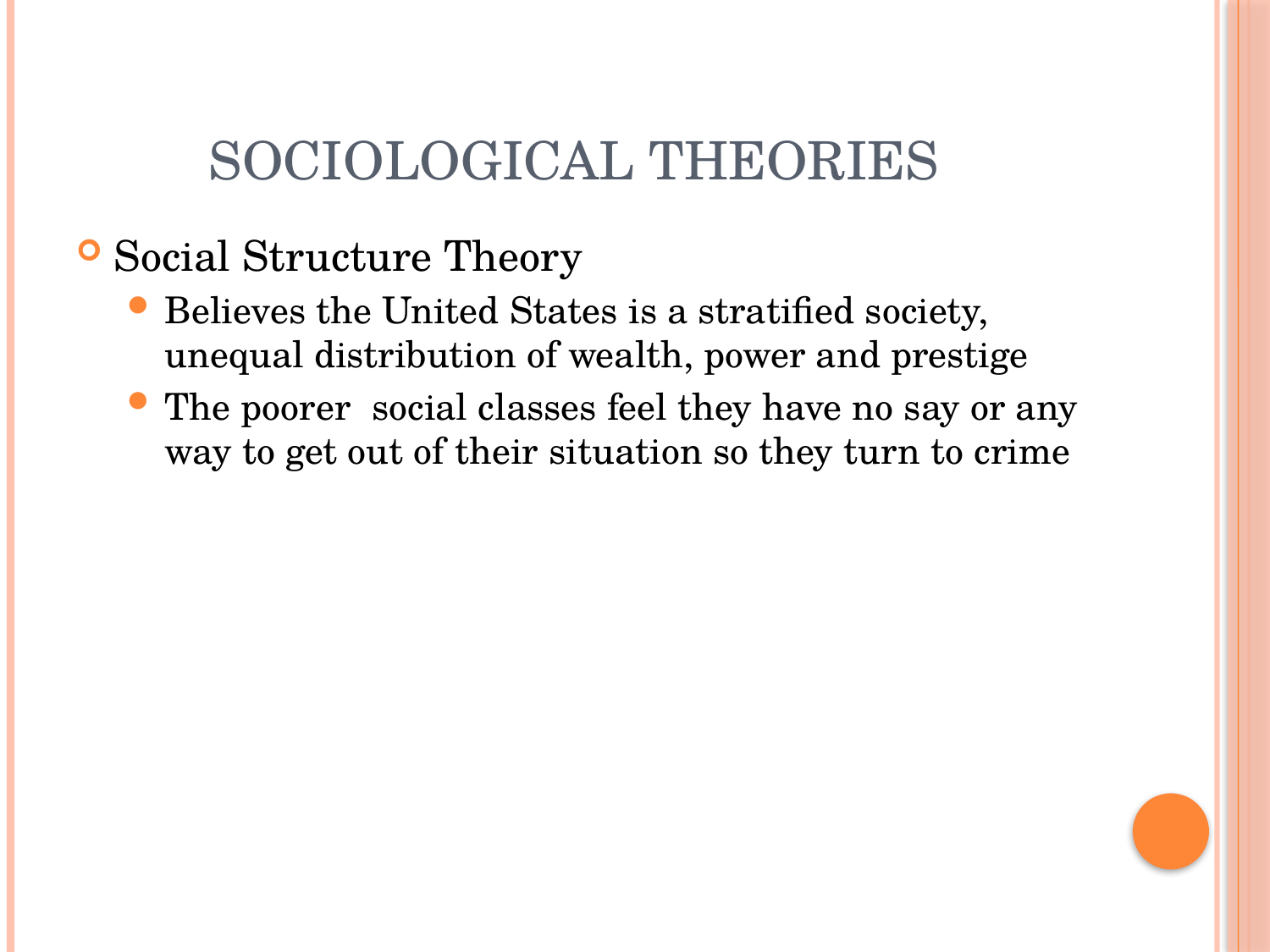

# Sociological Theories
Social Structure Theory
Believes the United States is a stratified society, unequal distribution of wealth, power and prestige
The poorer  social classes feel they have no say or any way to get out of their situation so they turn to crime